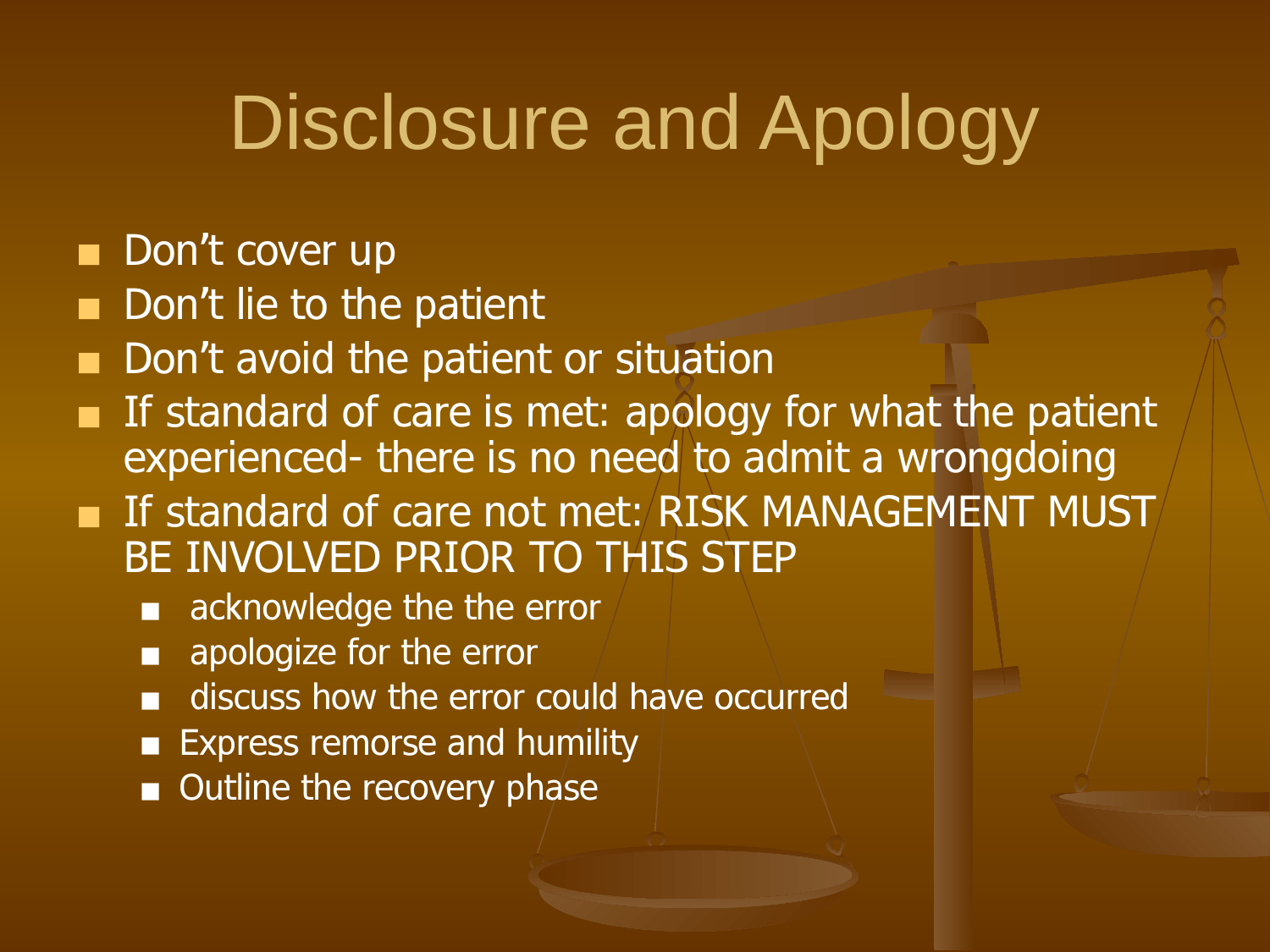

# Disclosure and Apology
Don’t cover up
Don’t lie to the patient
Don’t avoid the patient or situation
If standard of care is met: apology for what the patient  experienced- there is no need to admit a wrongdoing
If standard of care not met: RISK MANAGEMENT MUST BE INVOLVED PRIOR TO THIS STEP
 acknowledge the the error
 apologize for the error
 discuss how the error could have occurred
Express remorse and humility
Outline the recovery phase